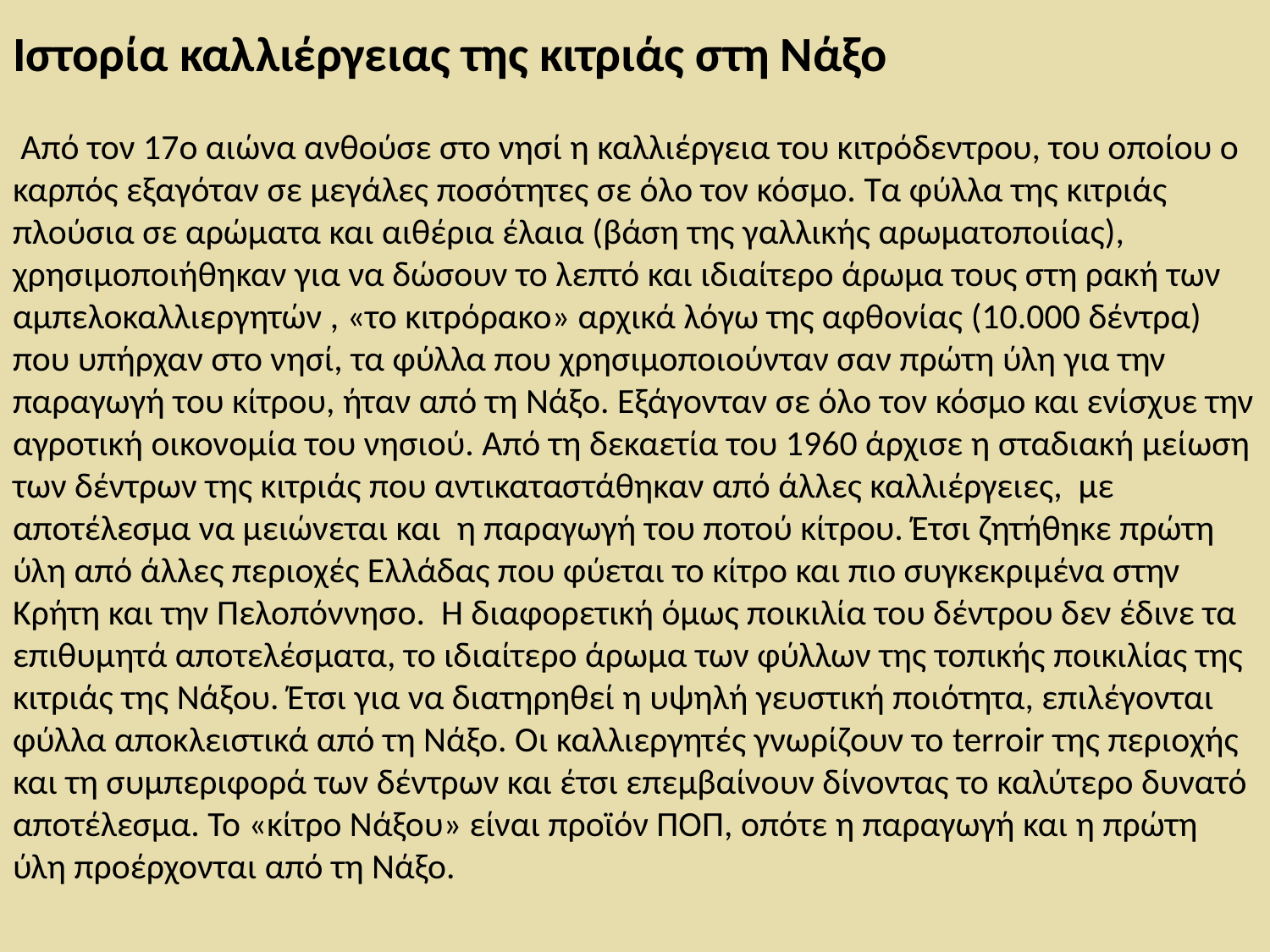

# Ιστορία καλλιέργειας της κιτριάς στη Νάξο Από τον 17ο αιώνα ανθούσε στο νησί η καλλιέργεια του κιτρόδεντρου, του οποίου ο καρπός εξαγόταν σε μεγάλες ποσότητες σε όλο τον κόσμο. Τα φύλλα της κιτριάς πλούσια σε αρώματα και αιθέρια έλαια (βάση της γαλλικής αρωματοποιίας),  χρησιμοποιήθηκαν για να δώσουν το λεπτό και ιδιαίτερο άρωμα τους στη ρακή των αμπελοκαλλιεργητών , «το κιτρόρακο» αρχικά λόγω της αφθονίας (10.000 δέντρα) που υπήρχαν στο νησί, τα φύλλα που χρησιμοποιούνταν σαν πρώτη ύλη για την παραγωγή του κίτρου, ήταν από τη Νάξο. Εξάγονταν σε όλο τον κόσμο και ενίσχυε την αγροτική οικονομία του νησιού. Από τη δεκαετία του 1960 άρχισε η σταδιακή μείωση των δέντρων της κιτριάς που αντικαταστάθηκαν από άλλες καλλιέργειες,  με αποτέλεσμα να μειώνεται και  η παραγωγή του ποτού κίτρου. Έτσι ζητήθηκε πρώτη ύλη από άλλες περιοχές Ελλάδας που φύεται το κίτρο και πιο συγκεκριμένα στην Κρήτη και την Πελοπόννησο.  Η διαφορετική όμως ποικιλία του δέντρου δεν έδινε τα επιθυμητά αποτελέσματα, το ιδιαίτερο άρωμα των φύλλων της τοπικής ποικιλίας της κιτριάς της Νάξου. Έτσι για να διατηρηθεί η υψηλή γευστική ποιότητα, επιλέγονται φύλλα αποκλειστικά από τη Νάξο. Οι καλλιεργητές γνωρίζουν το terroir της περιοχής και τη συμπεριφορά των δέντρων και έτσι επεμβαίνουν δίνοντας το καλύτερο δυνατό αποτέλεσμα. Το «κίτρο Νάξου» είναι προϊόν ΠΟΠ, οπότε η παραγωγή και η πρώτη ύλη προέρχονται από τη Νάξο.